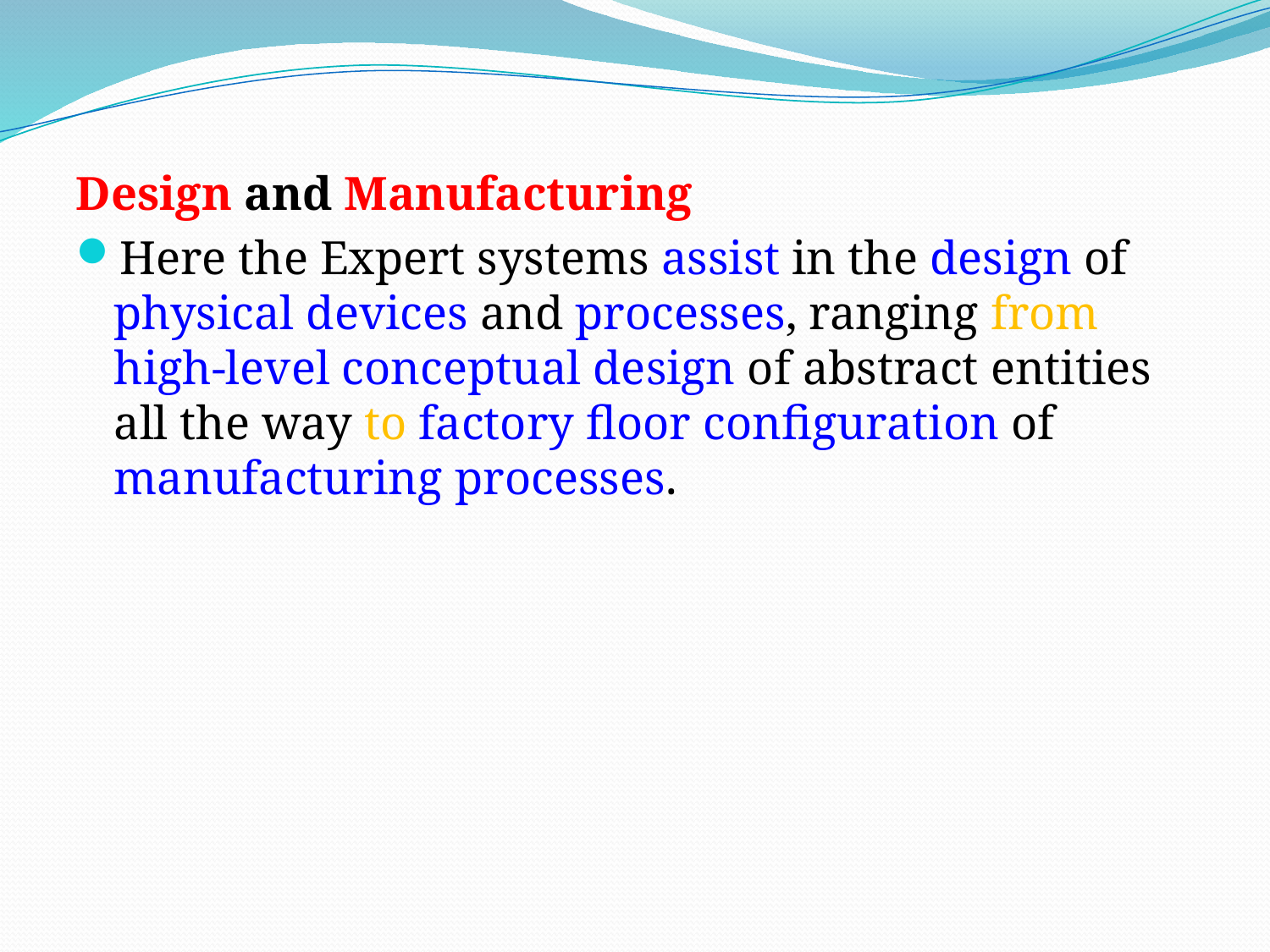

Design and Manufacturing
Here the Expert systems assist in the design of physical devices and processes, ranging from high-level conceptual design of abstract entities all the way to factory floor configuration of manufacturing processes.